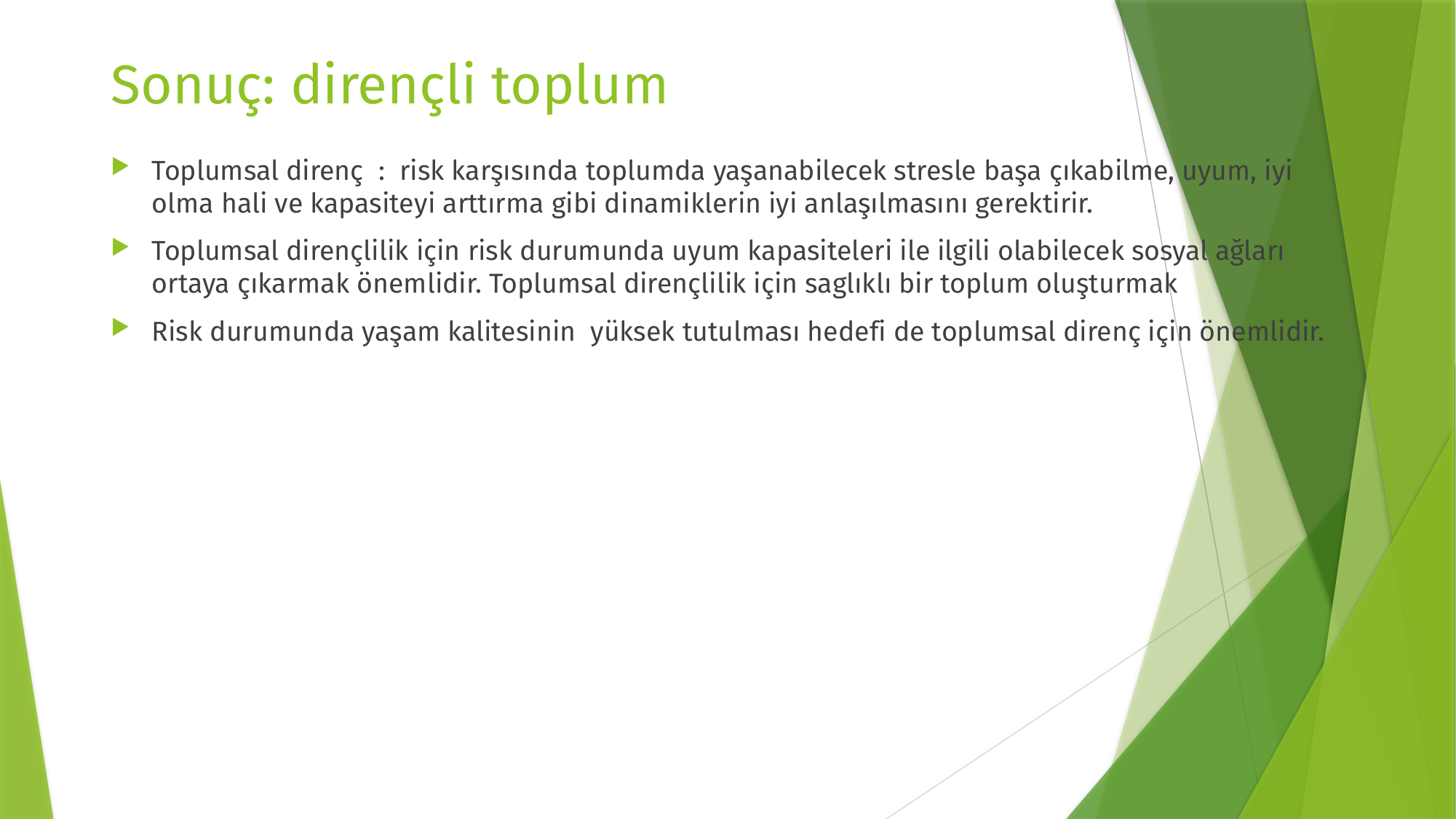

# Sonuç: dirençli toplum
Toplumsal direnç  :  risk karşısında toplumda yaşanabilecek stresle başa çıkabilme, uyum, iyi olma hali ve kapasiteyi arttırma gibi dinamiklerin iyi anlaşılmasını gerektirir.
Toplumsal dirençlilik için risk durumunda uyum kapasiteleri ile ilgili olabilecek sosyal ağları ortaya çıkarmak önemlidir. Toplumsal dirençlilik için saglıklı bir toplum oluşturmak
Risk durumunda yaşam kalitesinin  yüksek tutulması hedefi de toplumsal direnç için önemlidir.